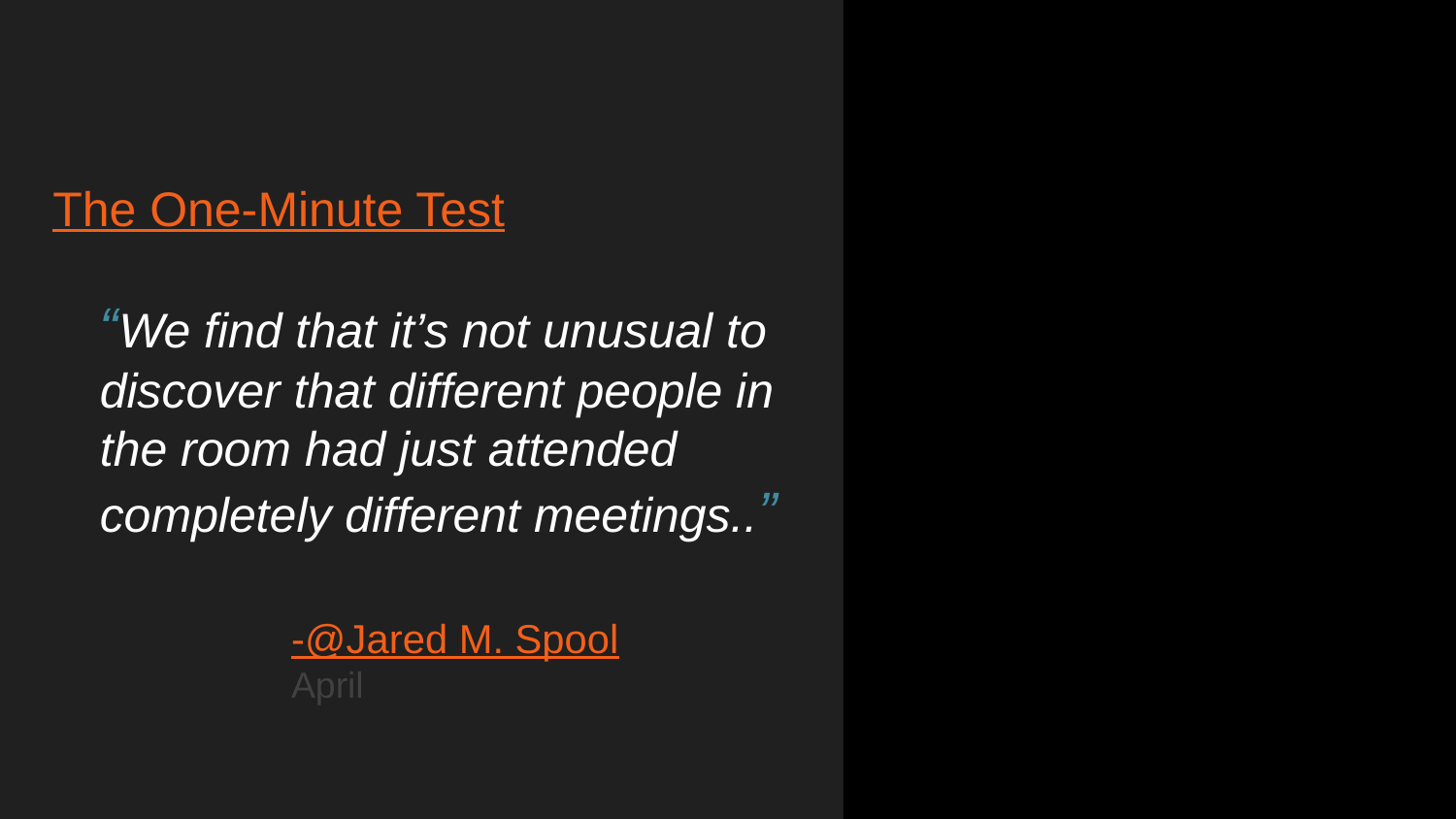

The One-Minute Test
“We find that it’s not unusual to discover that different people in the room had just attended completely different meetings..”

-@Jared M. Spool
April